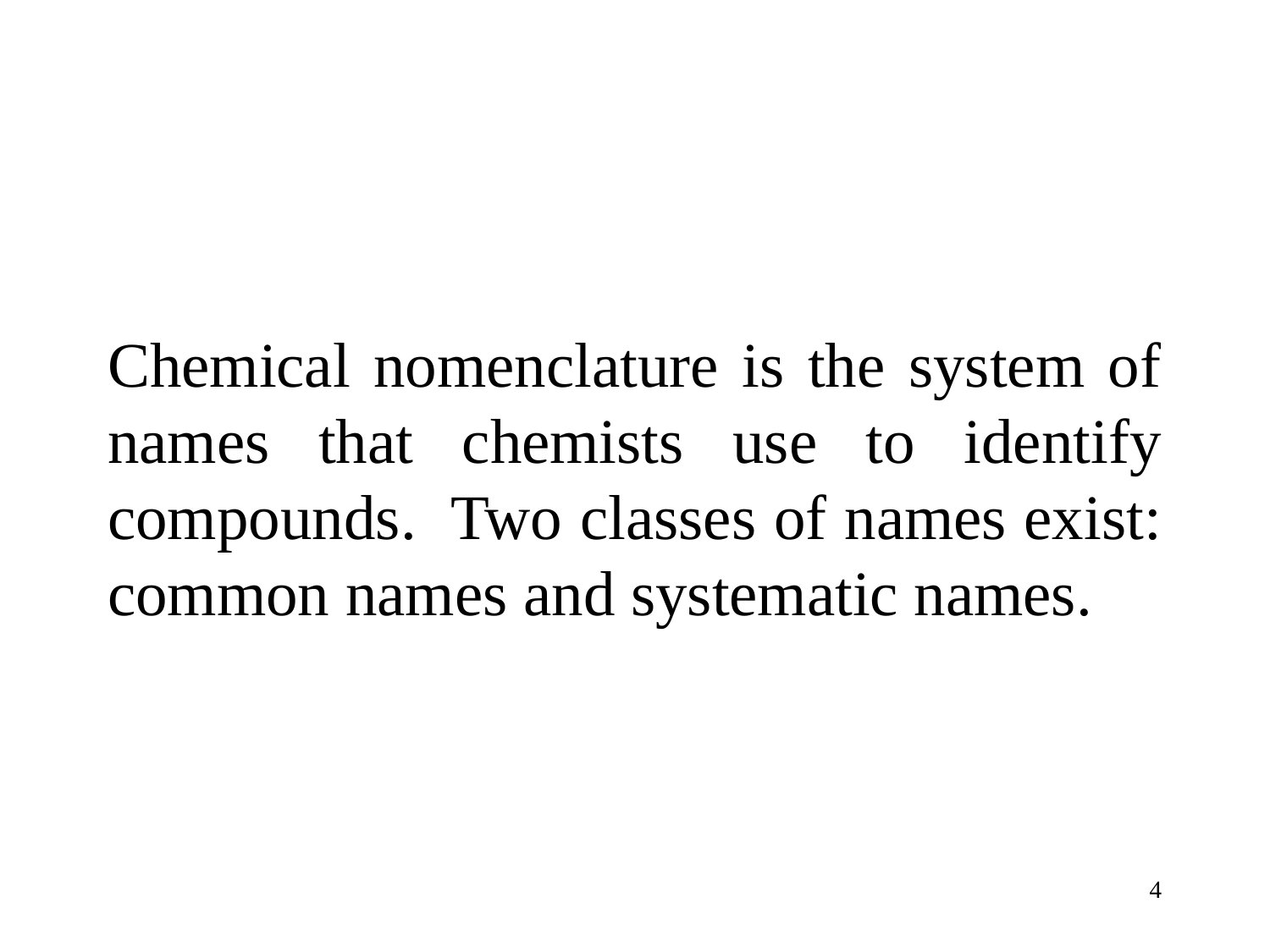

Chemical nomenclature is the system of names that chemists use to identify compounds.  Two classes of names exist: common names and systematic names.
4